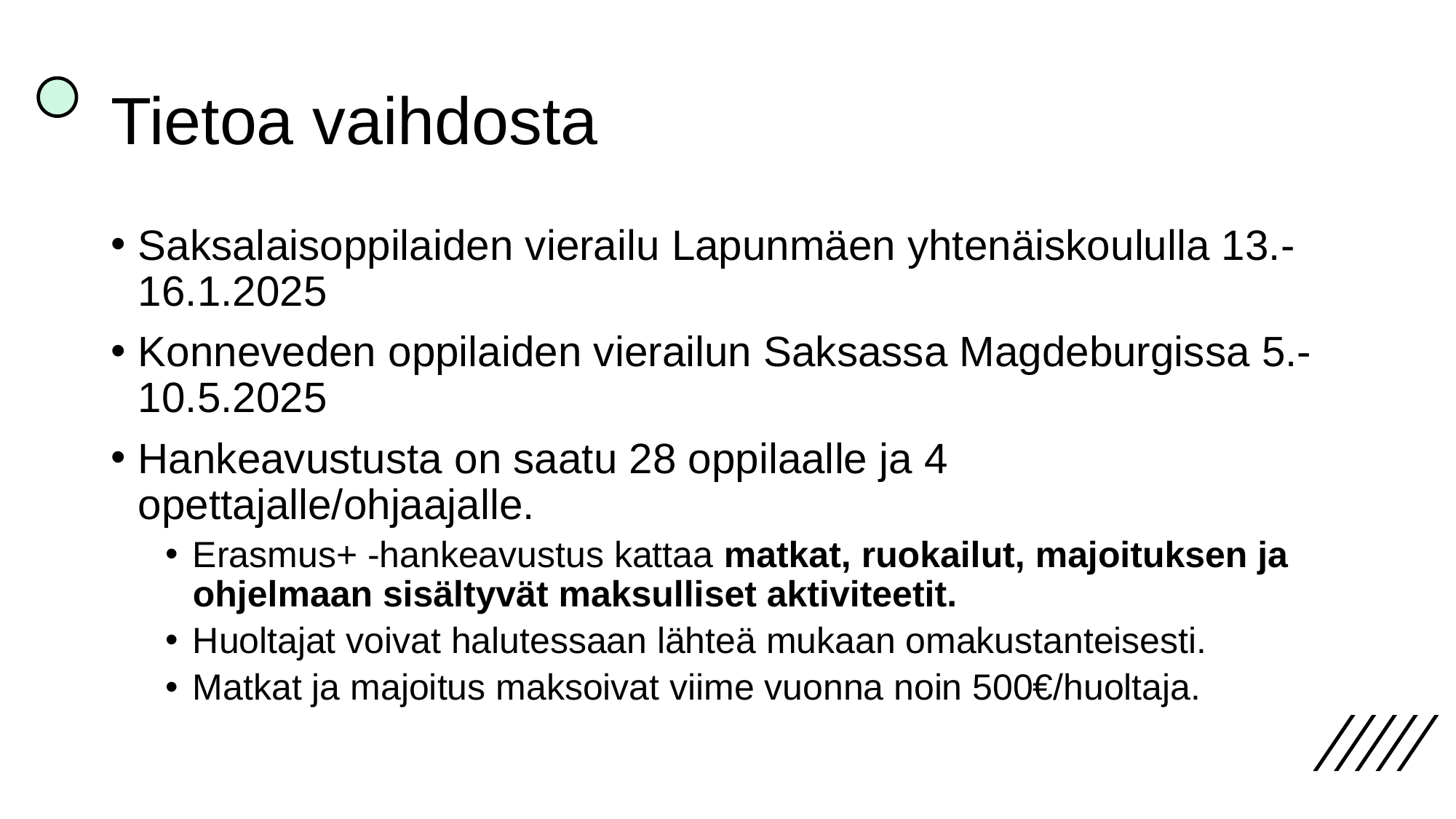

# Tietoa vaihdosta
Saksalaisoppilaiden vierailu Lapunmäen yhtenäiskoululla 13.-16.1.2025
Konneveden oppilaiden vierailun Saksassa Magdeburgissa 5.-10.5.2025
Hankeavustusta on saatu 28 oppilaalle ja 4 opettajalle/ohjaajalle.
Erasmus+ -hankeavustus kattaa matkat, ruokailut, majoituksen ja ohjelmaan sisältyvät maksulliset aktiviteetit.
Huoltajat voivat halutessaan lähteä mukaan omakustanteisesti.
Matkat ja majoitus maksoivat viime vuonna noin 500€/huoltaja.